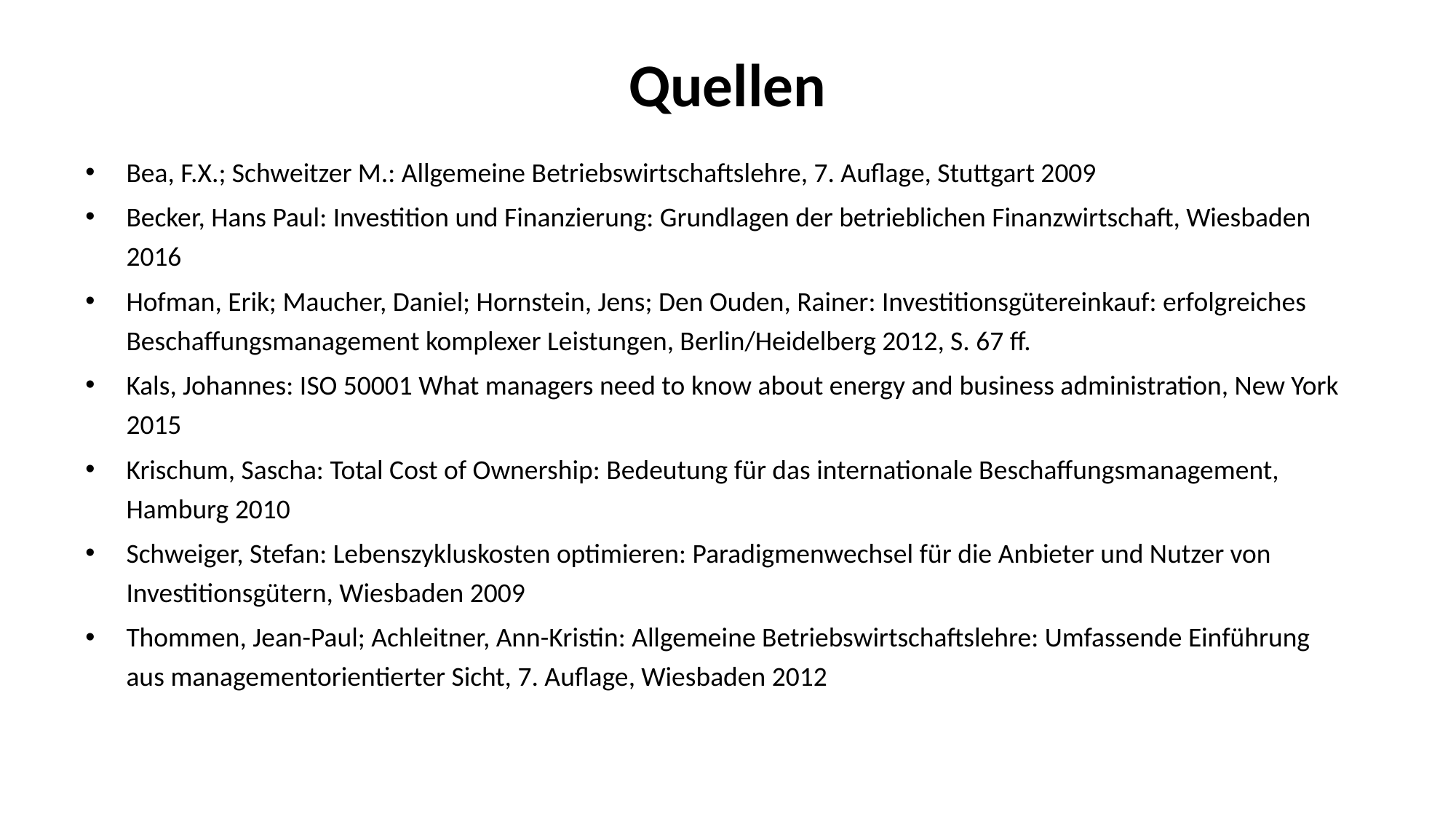

# Quellen
Bea, F.X.; Schweitzer M.: Allgemeine Betriebswirtschaftslehre, 7. Auflage, Stuttgart 2009
Becker, Hans Paul: Investition und Finanzierung: Grundlagen der betrieblichen Finanzwirtschaft, Wiesbaden 2016
Hofman, Erik; Maucher, Daniel; Hornstein, Jens; Den Ouden, Rainer: Investitionsgütereinkauf: erfolgreiches Beschaffungsmanagement komplexer Leistungen, Berlin/Heidelberg 2012, S. 67 ff.
Kals, Johannes: ISO 50001 What managers need to know about energy and business administration, New York 2015
Krischum, Sascha: Total Cost of Ownership: Bedeutung für das internationale Beschaffungsmanagement, Hamburg 2010
Schweiger, Stefan: Lebenszykluskosten optimieren: Paradigmenwechsel für die Anbieter und Nutzer von Investitionsgütern, Wiesbaden 2009
Thommen, Jean-Paul; Achleitner, Ann-Kristin: Allgemeine Betriebswirtschaftslehre: Umfassende Einführung aus managementorientierter Sicht, 7. Auflage, Wiesbaden 2012